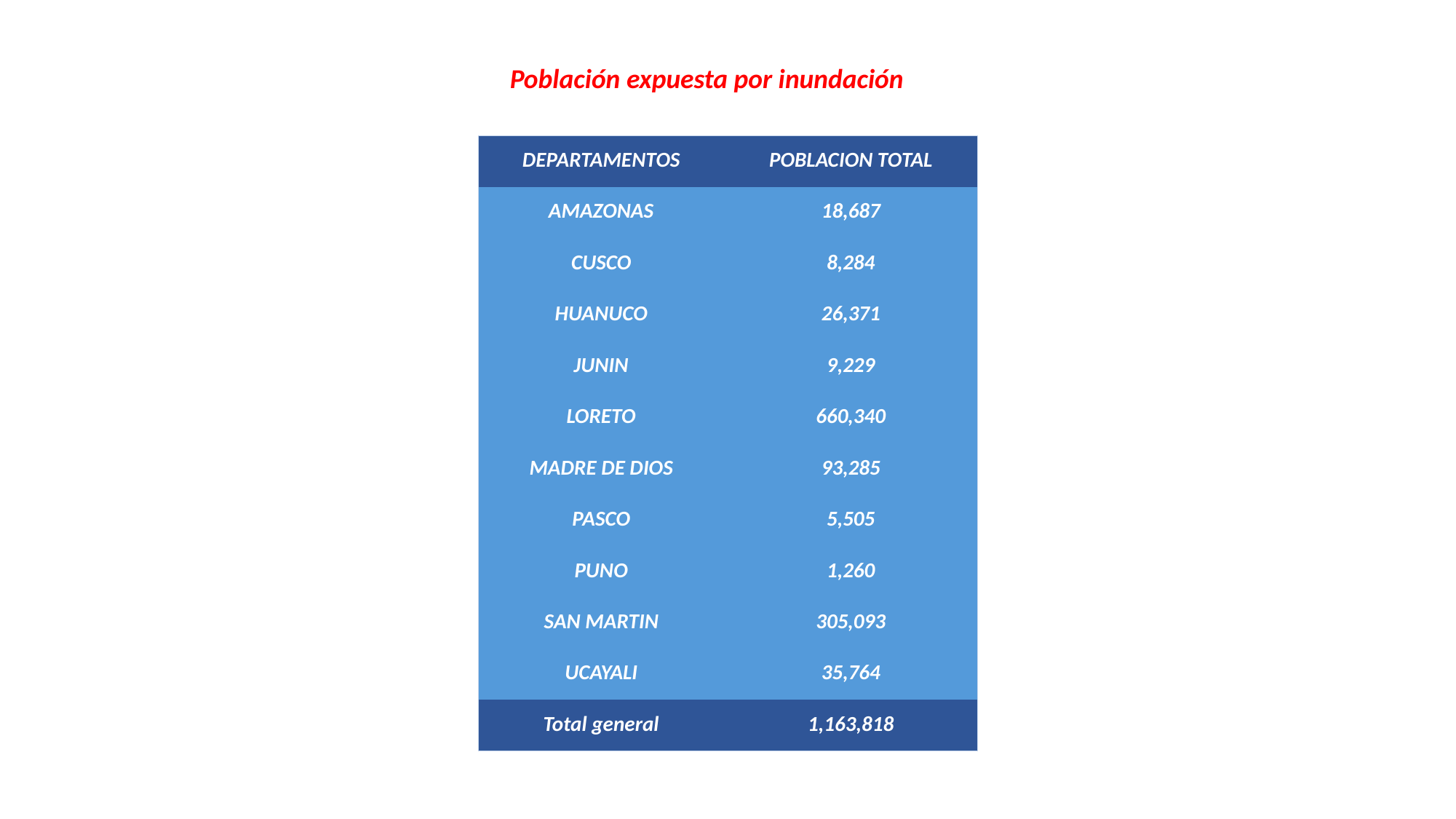

Población expuesta por inundación
| DEPARTAMENTOS | POBLACION TOTAL |
| --- | --- |
| AMAZONAS | 18,687 |
| CUSCO | 8,284 |
| HUANUCO | 26,371 |
| JUNIN | 9,229 |
| LORETO | 660,340 |
| MADRE DE DIOS | 93,285 |
| PASCO | 5,505 |
| PUNO | 1,260 |
| SAN MARTIN | 305,093 |
| UCAYALI | 35,764 |
| Total general | 1,163,818 |